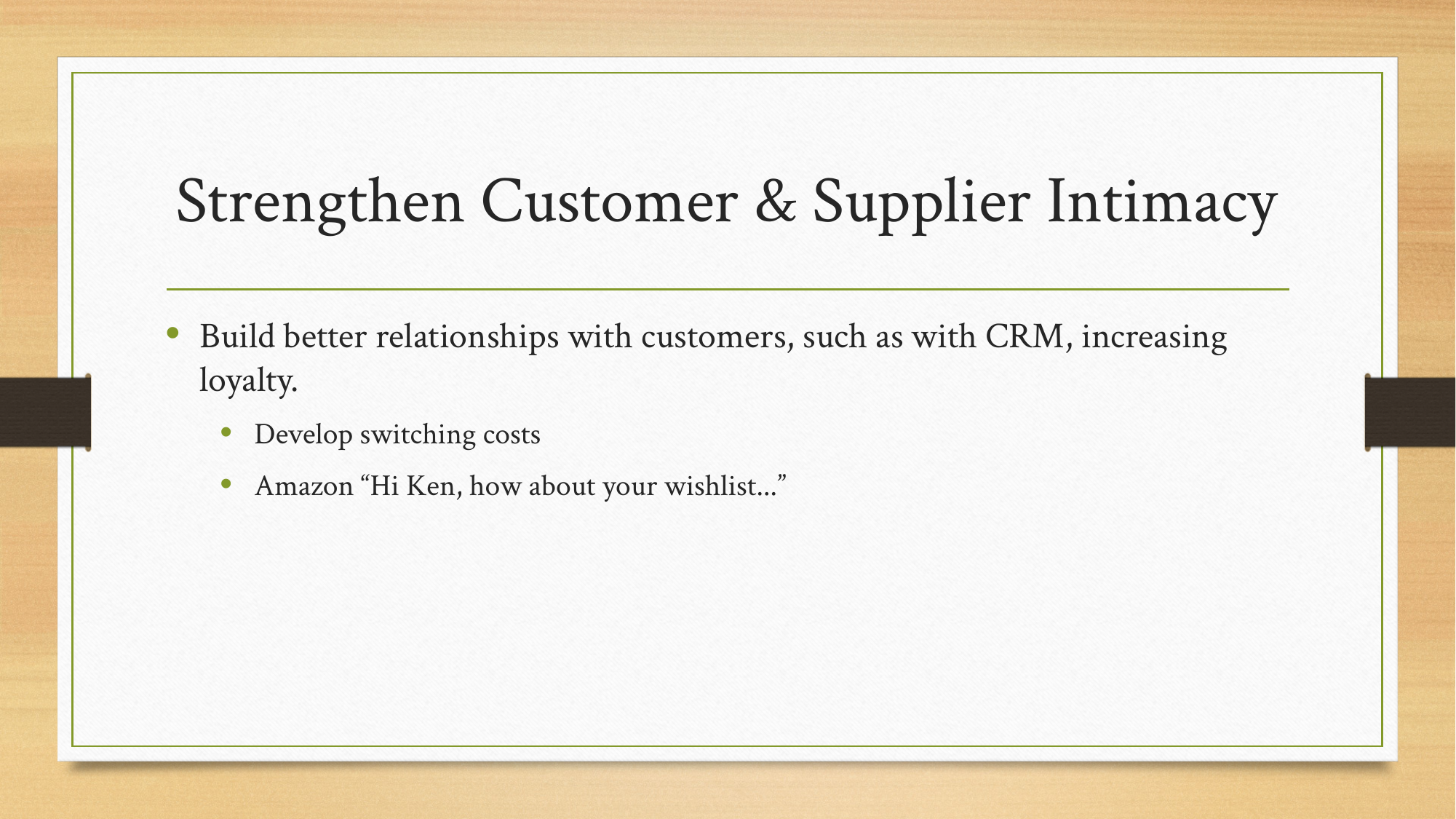

# Strengthen Customer & Supplier Intimacy
Build better relationships with customers, such as with CRM, increasing loyalty.
Develop switching costs
Amazon “Hi Ken, how about your wishlist...”